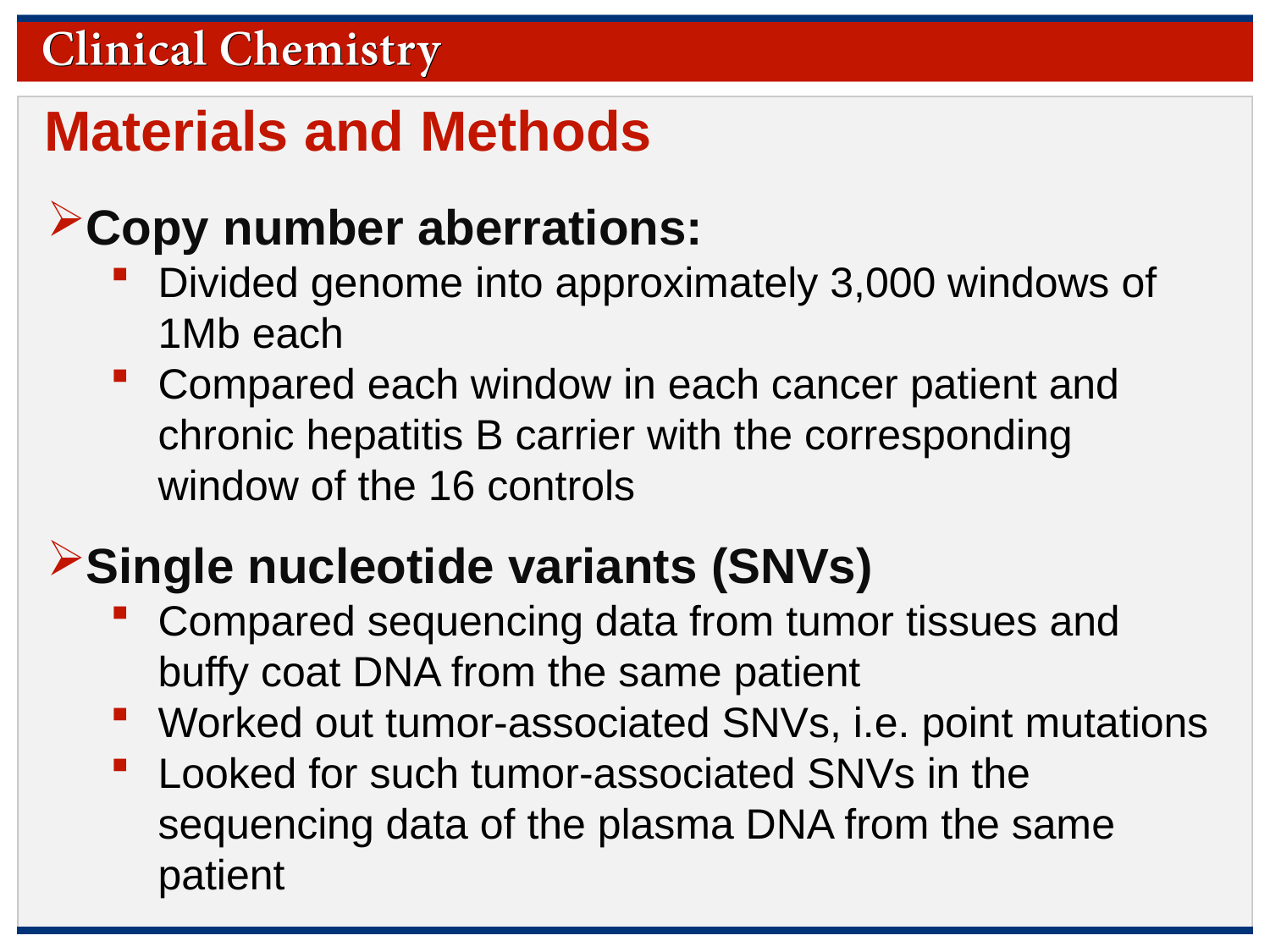

Materials and Methods
Copy number aberrations:
Divided genome into approximately 3,000 windows of 1Mb each
Compared each window in each cancer patient and chronic hepatitis B carrier with the corresponding window of the 16 controls
Single nucleotide variants (SNVs)
Compared sequencing data from tumor tissues and buffy coat DNA from the same patient
Worked out tumor-associated SNVs, i.e. point mutations
Looked for such tumor-associated SNVs in the sequencing data of the plasma DNA from the same patient